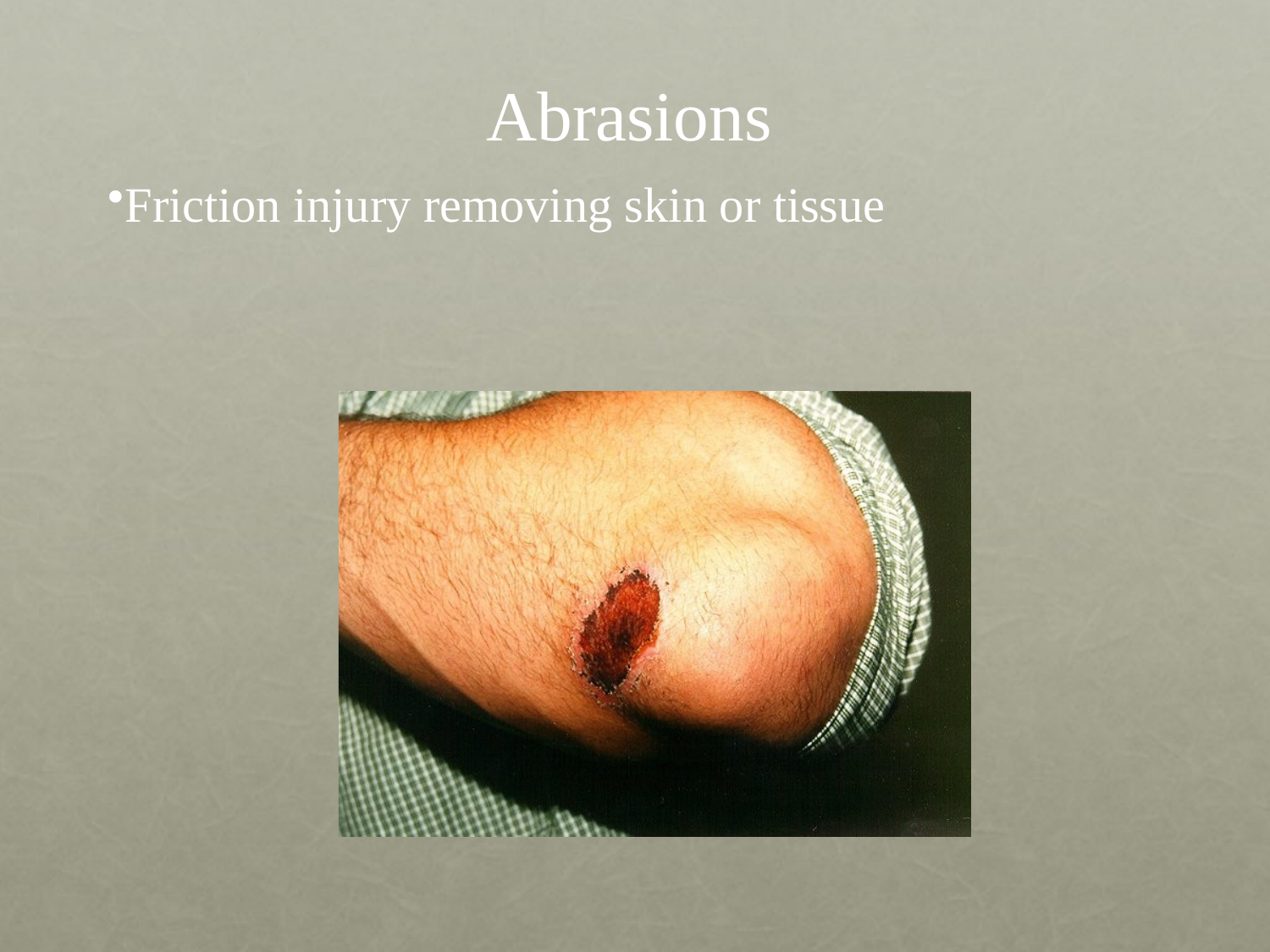

# Abrasions
Friction injury removing skin or tissue